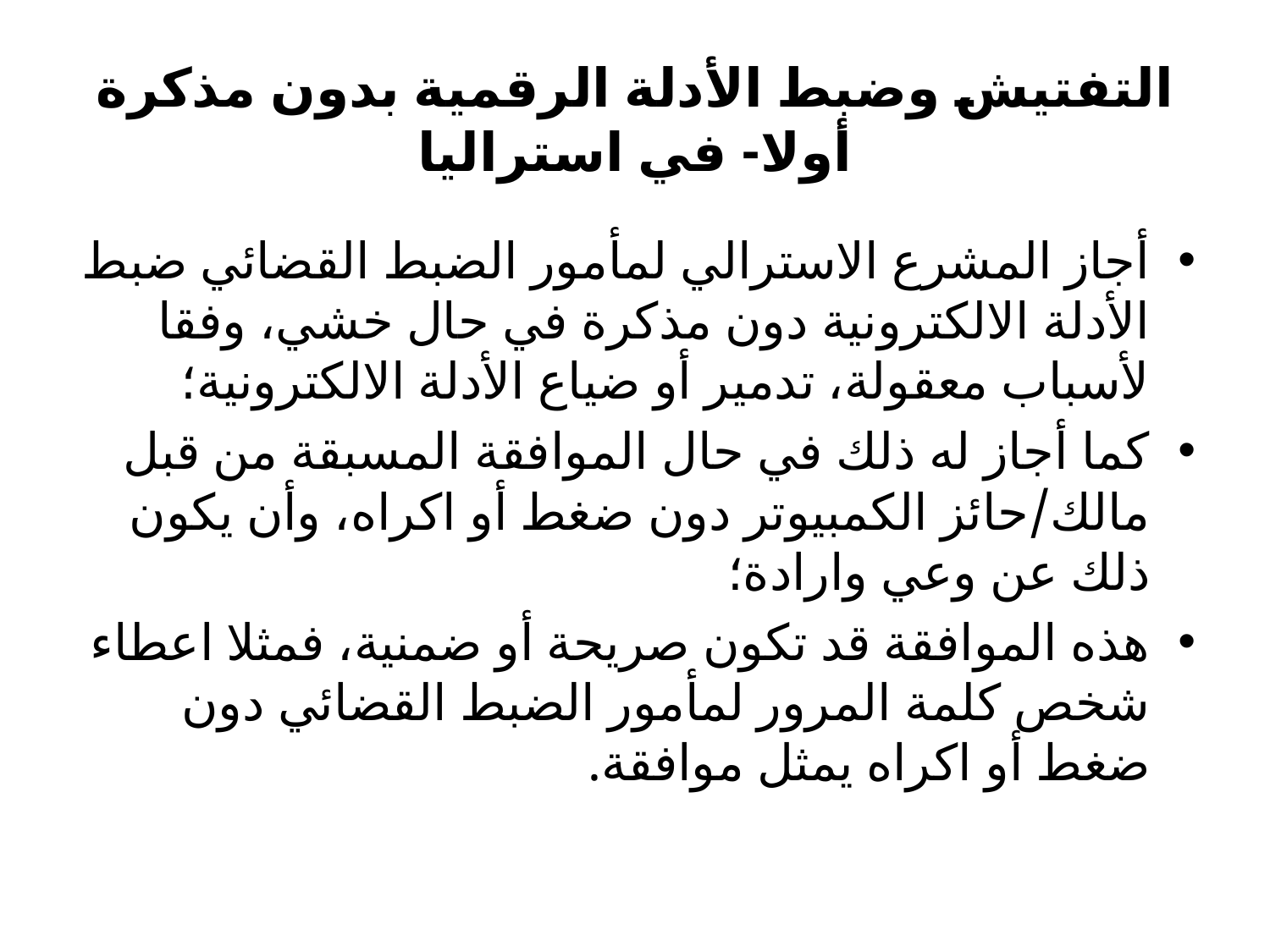

# التفتيش وضبط الأدلة الرقمية بدون مذكرة أولا- في استراليا
أجاز المشرع الاسترالي لمأمور الضبط القضائي ضبط الأدلة الالكترونية دون مذكرة في حال خشي، وفقا لأسباب معقولة، تدمير أو ضياع الأدلة الالكترونية؛
كما أجاز له ذلك في حال الموافقة المسبقة من قبل مالك/حائز الكمبيوتر دون ضغط أو اكراه، وأن يكون ذلك عن وعي وارادة؛
هذه الموافقة قد تكون صريحة أو ضمنية، فمثلا اعطاء شخص كلمة المرور لمأمور الضبط القضائي دون ضغط أو اكراه يمثل موافقة.